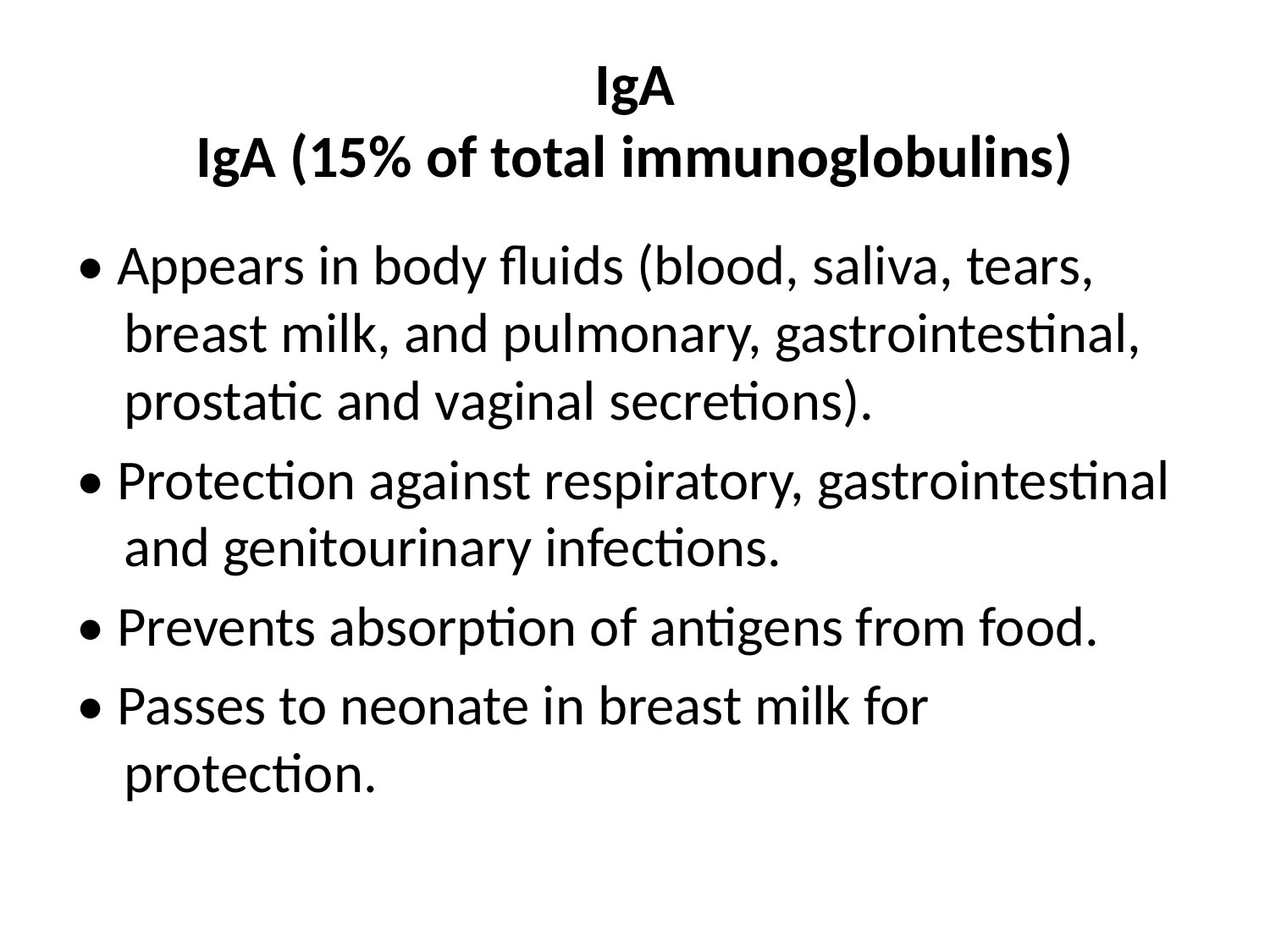

# IgA IgA (15% of total immunoglobulins)
• Appears in body fluids (blood, saliva, tears, breast milk, and pulmonary, gastrointestinal, prostatic and vaginal secretions).
• Protection against respiratory, gastrointestinal and genitourinary infections.
• Prevents absorption of antigens from food.
• Passes to neonate in breast milk for protection.